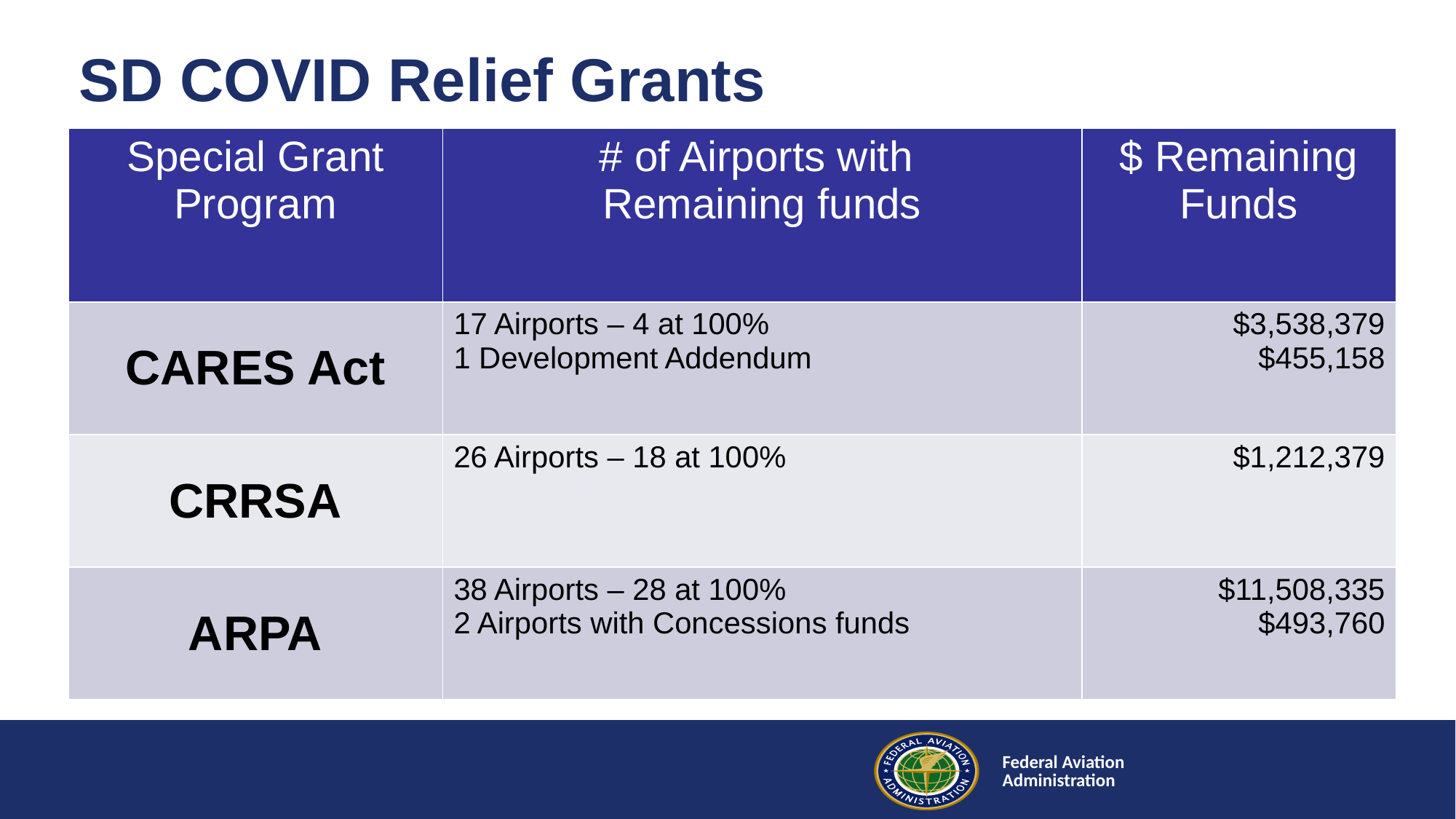

# SD COVID Relief Grants
| Special Grant Program | # of Airports with Remaining funds | $ Remaining Funds |
| --- | --- | --- |
| CARES Act | 17 Airports – 4 at 100% 1 Development Addendum | $3,538,379 $455,158 |
| CRRSA | 26 Airports – 18 at 100% | $1,212,379 |
| ARPA | 38 Airports – 28 at 100% 2 Airports with Concessions funds | $11,508,335 $493,760 |